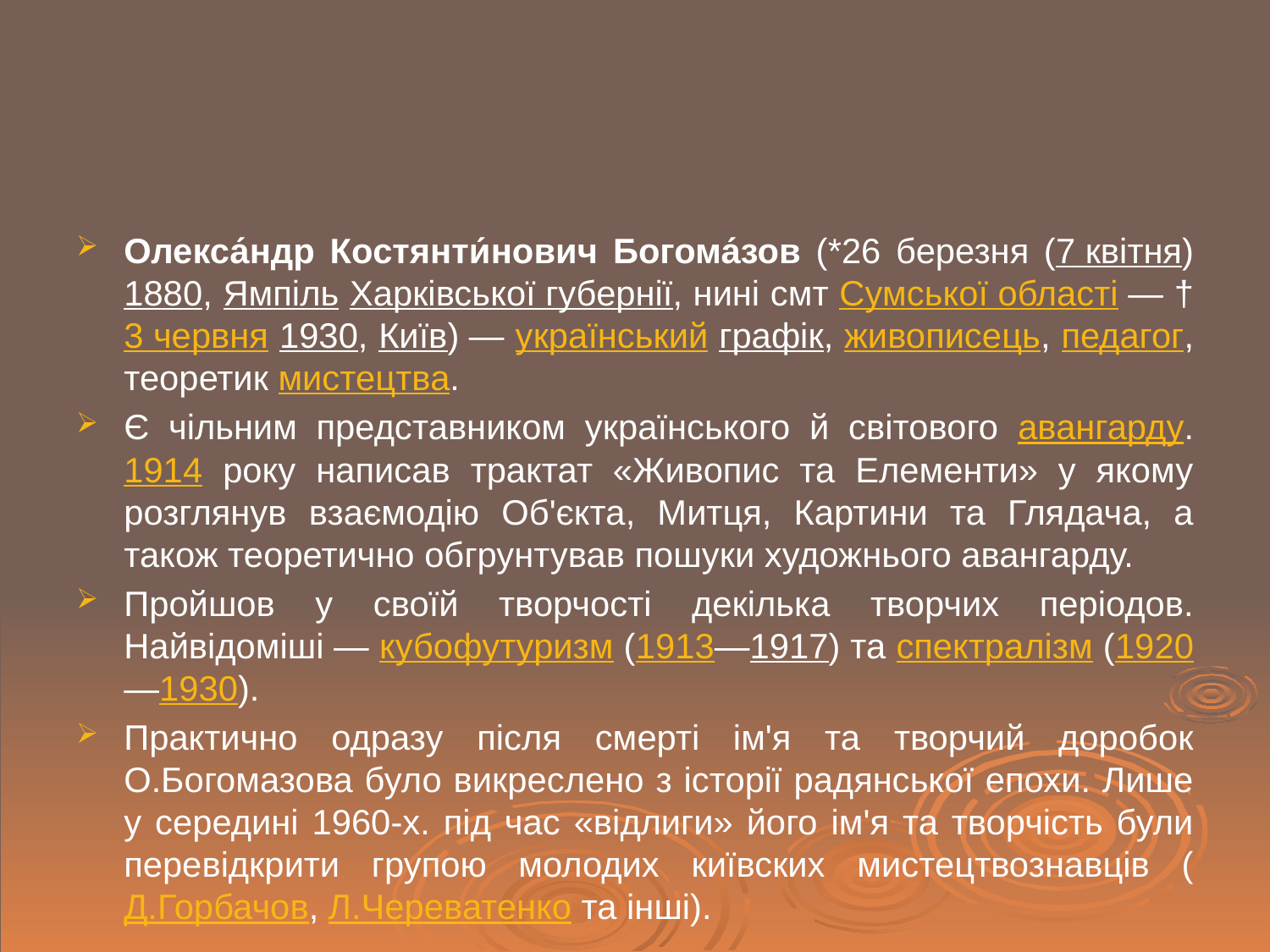

#
Олекса́ндр Костянти́нович Богома́зов (*26 березня (7 квітня) 1880, Ямпіль Харківської губернії, нині смт Сумської області — †3 червня 1930, Київ) — український графік, живописець, педагог, теоретик мистецтва.
Є чільним представником українського й світового авангарду. 1914 року написав трактат «Живопис та Елементи» у якому розглянув взаємодію Об'єкта, Митця, Картини та Глядача, а також теоретично обгрунтував пошуки художнього авангарду.
Пройшов у своїй творчості декілька творчих періодов. Найвідоміші — кубофутуризм (1913—1917) та спектралізм (1920—1930).
Практично одразу після смерті ім'я та творчий доробок О.Богомазова було викреслено з історії радянської епохи. Лише у середині 1960-х. під час «відлиги» його ім'я та творчість були перевідкрити групою молодих київских мистецтвознавців (Д.Горбачов, Л.Череватенко та інші).